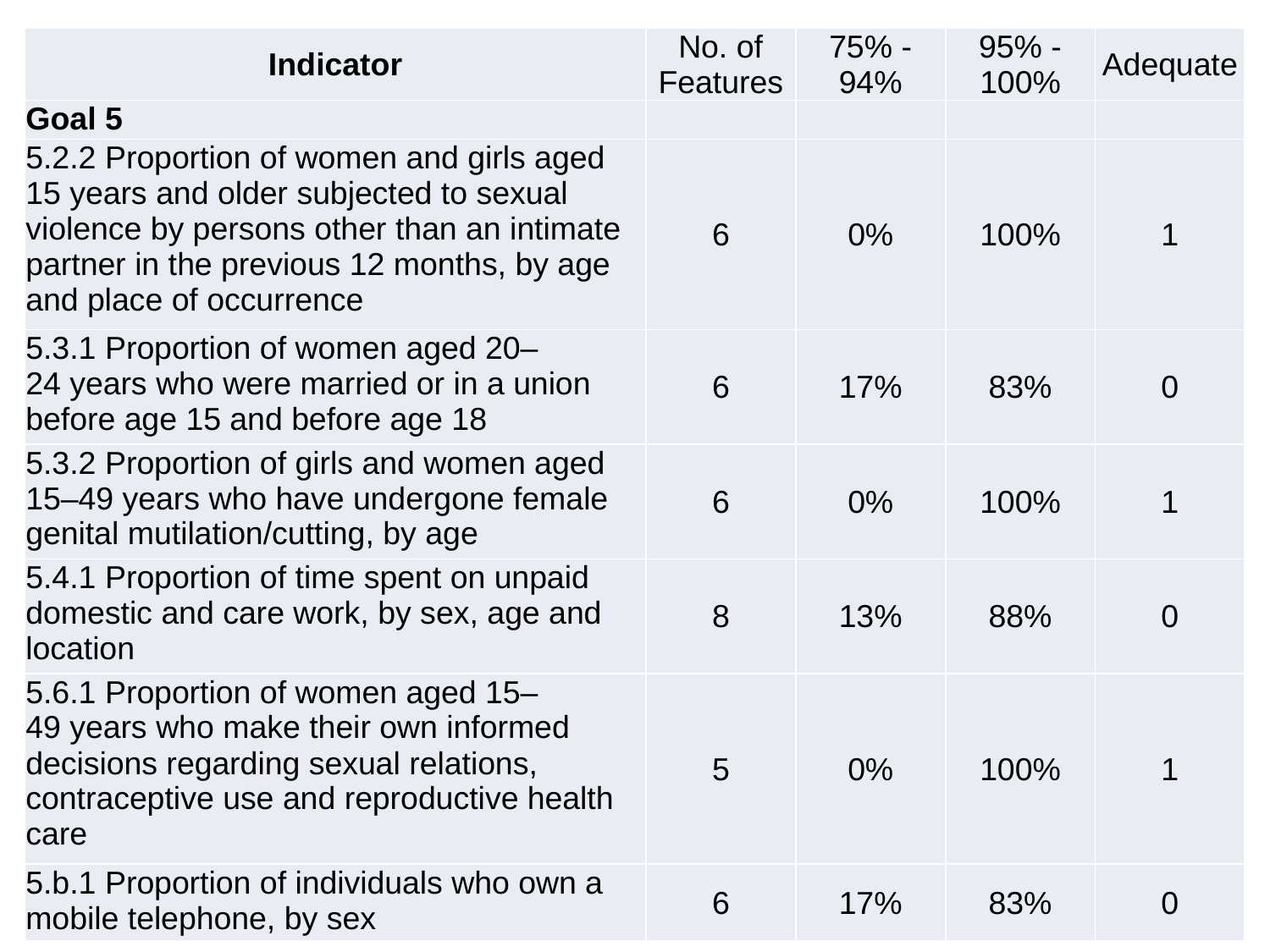

| Indicator | No. of Features | 75% - 94% | 95% - 100% | Adequate |
| --- | --- | --- | --- | --- |
| Goal 5 |  |  |  |  |
| 5.2.2 Proportion of women and girls aged 15 years and older subjected to sexual violence by persons other than an intimate partner in the previous 12 months, by age and place of occurrence | 6 | 0% | 100% | 1 |
| 5.3.1 Proportion of women aged 20–24 years who were married or in a union before age 15 and before age 18 | 6 | 17% | 83% | 0 |
| 5.3.2 Proportion of girls and women aged 15–49 years who have undergone female genital mutilation/cutting, by age | 6 | 0% | 100% | 1 |
| 5.4.1 Proportion of time spent on unpaid domestic and care work, by sex, age and location | 8 | 13% | 88% | 0 |
| 5.6.1 Proportion of women aged 15–49 years who make their own informed decisions regarding sexual relations, contraceptive use and reproductive health care | 5 | 0% | 100% | 1 |
| 5.b.1 Proportion of individuals who own a mobile telephone, by sex | 6 | 17% | 83% | 0 |